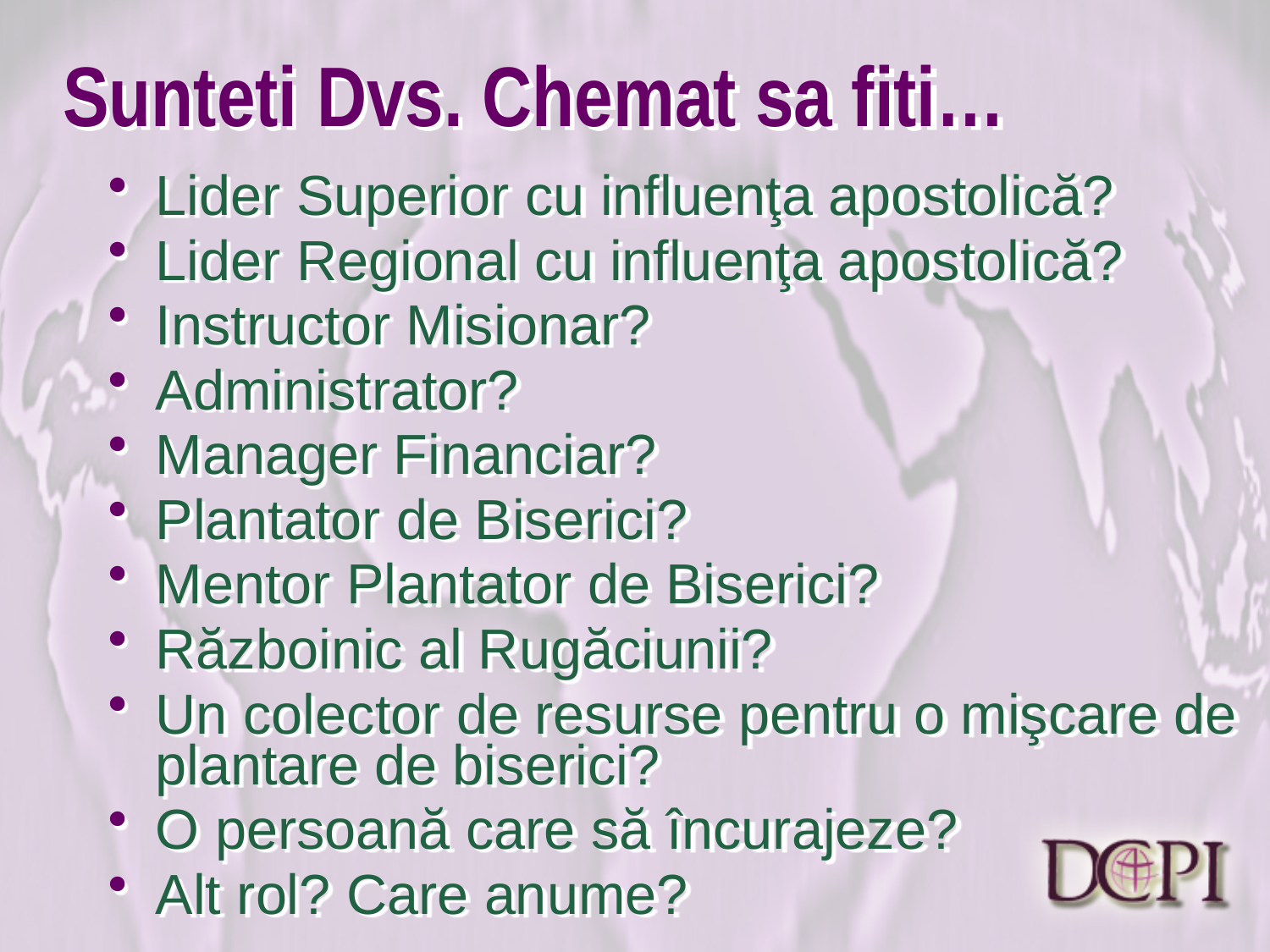

# Sunteti Dvs. Chemat sa fiti…
Lider Superior cu influenţa apostolică?
Lider Regional cu influenţa apostolică?
Instructor Misionar?
Administrator?
Manager Financiar?
Plantator de Biserici?
Mentor Plantator de Biserici?
Războinic al Rugăciunii?
Un colector de resurse pentru o mişcare de plantare de biserici?
O persoană care să încurajeze?
Alt rol? Care anume?